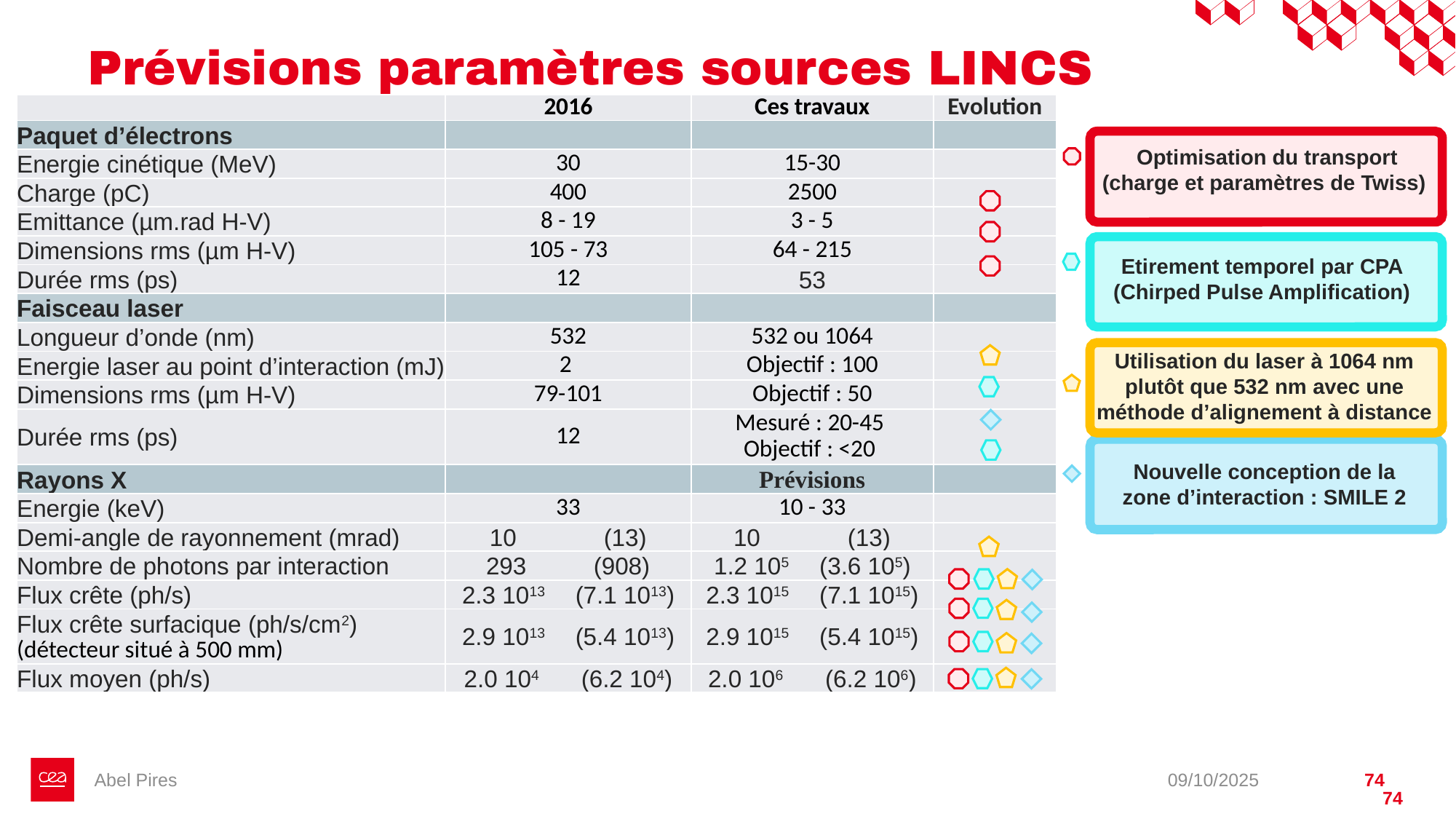

# Prévisions paramètres sources LINCS
|  | 2016 | Ces travaux | Evolution |
| --- | --- | --- | --- |
| Paquet d’électrons |  |  |  |
| Energie cinétique (MeV) | 30 | 15-30 |  |
| Charge (pC) | 400 | 2500 |  |
| Emittance (µm.rad H-V) | 8 - 19 | 3 - 5 |  |
| Dimensions rms (µm H-V) | 105 - 73 | 64 - 215 |  |
| Durée rms (ps) | 12 | 53 |  |
| Faisceau laser |  |  |  |
| Longueur d’onde (nm) | 532 | 532 ou 1064 |  |
| Energie laser au point d’interaction (mJ) | 2 | Objectif : 100 |  |
| Dimensions rms (µm H-V) | 79-101 | Objectif : 50 |  |
| Durée rms (ps) | 12 | Mesuré : 20-45 Objectif : <20 |  |
| Rayons X |  | Prévisions |  |
| Energie (keV) | 33 | 10 - 33 |  |
| Demi-angle de rayonnement (mrad) | 10 (13) | 10 (13) |  |
| Nombre de photons par interaction | 293 (908) | 1.2 105 (3.6 105) |  |
| Flux crête (ph/s) | 2.3 1013 (7.1 1013) | 2.3 1015 (7.1 1015) |  |
| Flux crête surfacique (ph/s/cm2) (détecteur situé à 500 mm) | 2.9 1013 (5.4 1013) | 2.9 1015 (5.4 1015) |  |
| Flux moyen (ph/s) | 2.0 104 (6.2 104) | 2.0 106 (6.2 106) |  |

Optimisation du transport (charge et paramètres de Twiss)

Etirement temporel par CPA (Chirped Pulse Amplification)

Utilisation du laser à 1064 nm plutôt que 532 nm avec une méthode d’alignement à distance

Nouvelle conception de la zone d’interaction : SMILE 2

Abel Pires
09/10/2025
74
74